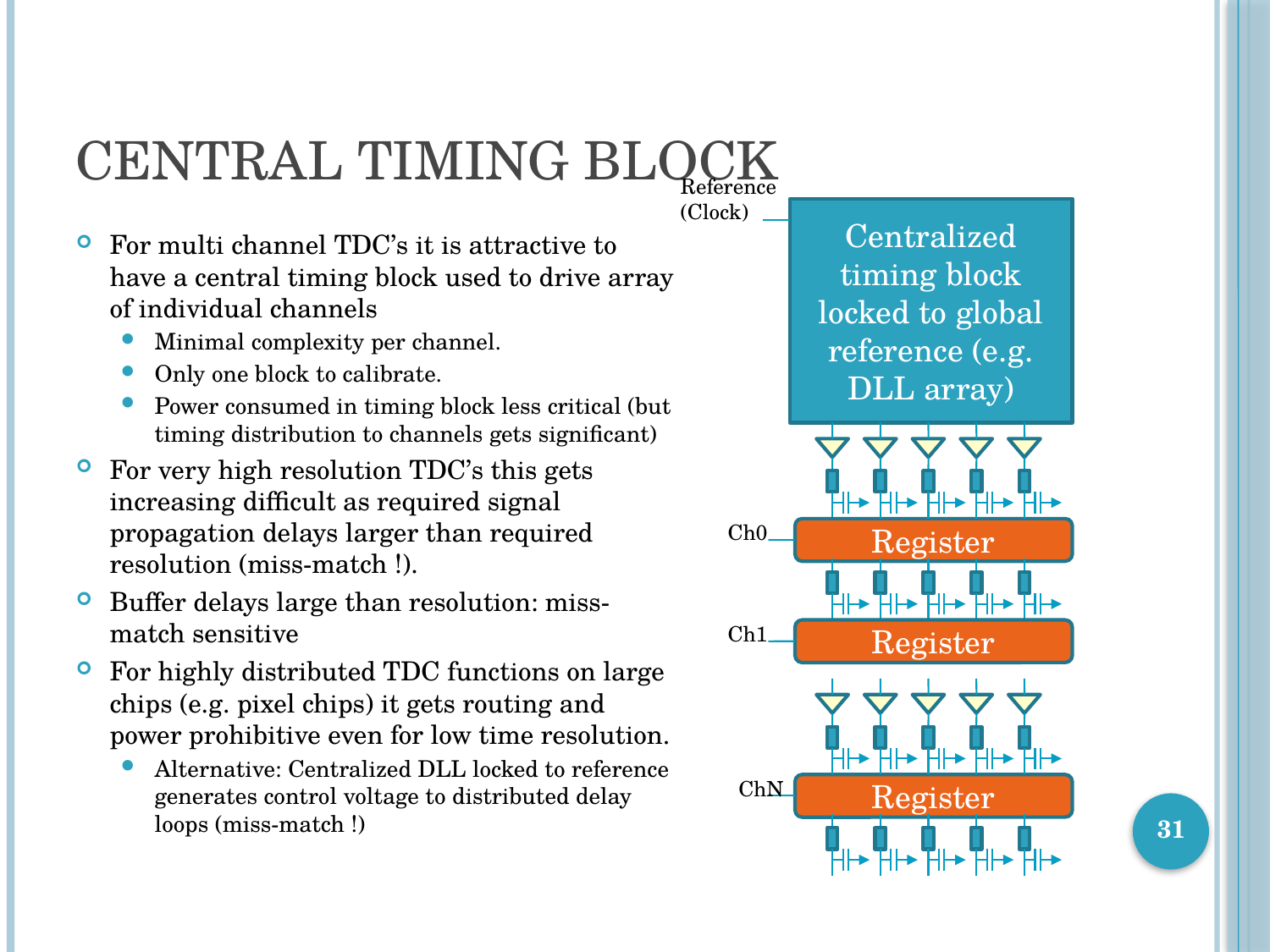

# Central timing block
Reference
(Clock)
Centralized timing block locked to global reference (e.g. DLL array)
For multi channel TDC’s it is attractive to have a central timing block used to drive array of individual channels
Minimal complexity per channel.
Only one block to calibrate.
Power consumed in timing block less critical (but timing distribution to channels gets significant)
For very high resolution TDC’s this gets increasing difficult as required signal propagation delays larger than required resolution (miss-match !).
Buffer delays large than resolution: miss-match sensitive
For highly distributed TDC functions on large chips (e.g. pixel chips) it gets routing and power prohibitive even for low time resolution.
Alternative: Centralized DLL locked to reference generates control voltage to distributed delay loops (miss-match !)

Ch0
Register

Ch1
Register

ChN
Register
31